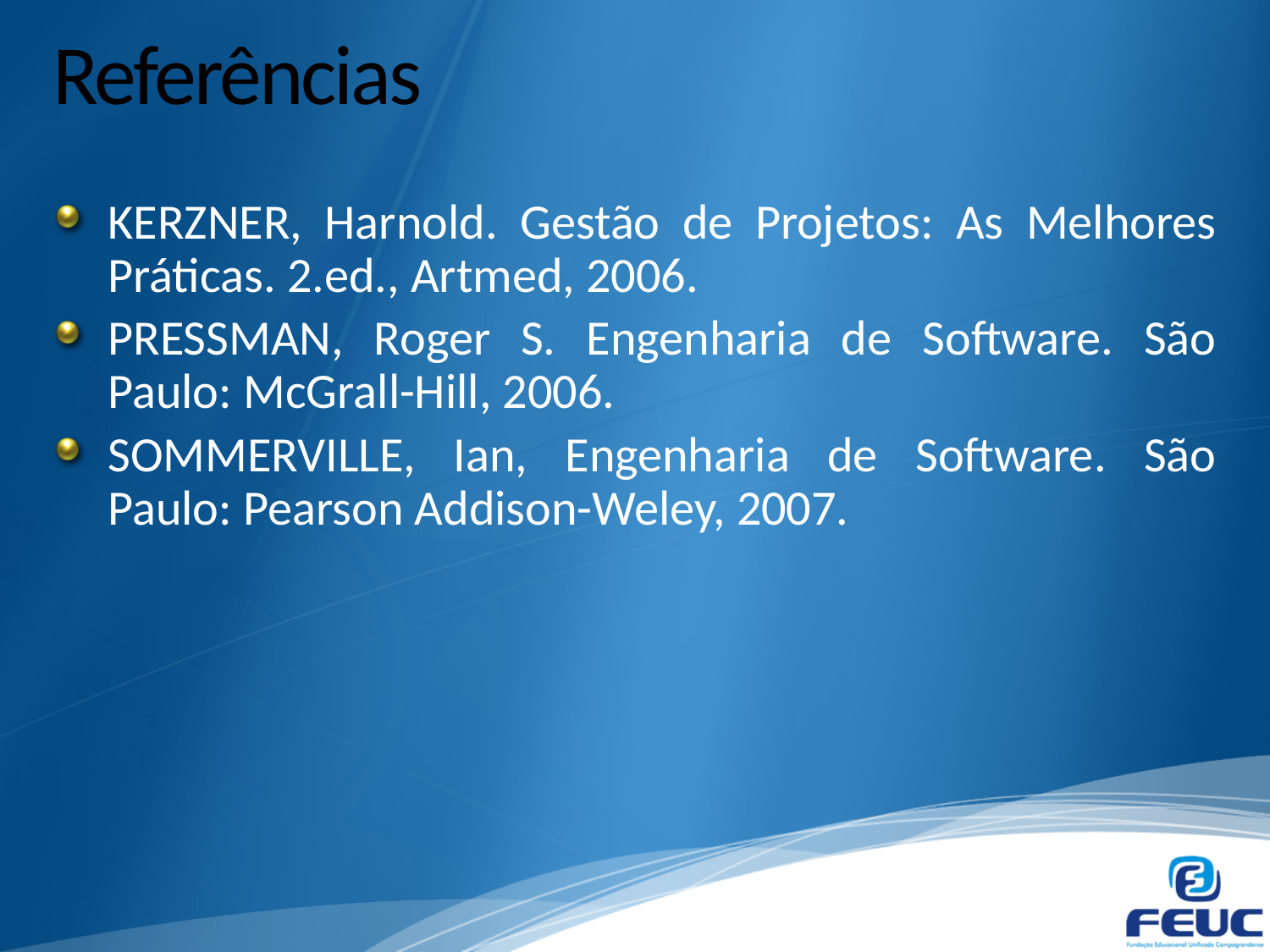

# Referências
KERZNER, Harnold. Gestão de Projetos: As Melhores Práticas. 2.ed., Artmed, 2006.
PRESSMAN, Roger S. Engenharia de Software. São Paulo: McGrall-Hill, 2006.
SOMMERVILLE, Ian, Engenharia de Software. São Paulo: Pearson Addison-Weley, 2007.